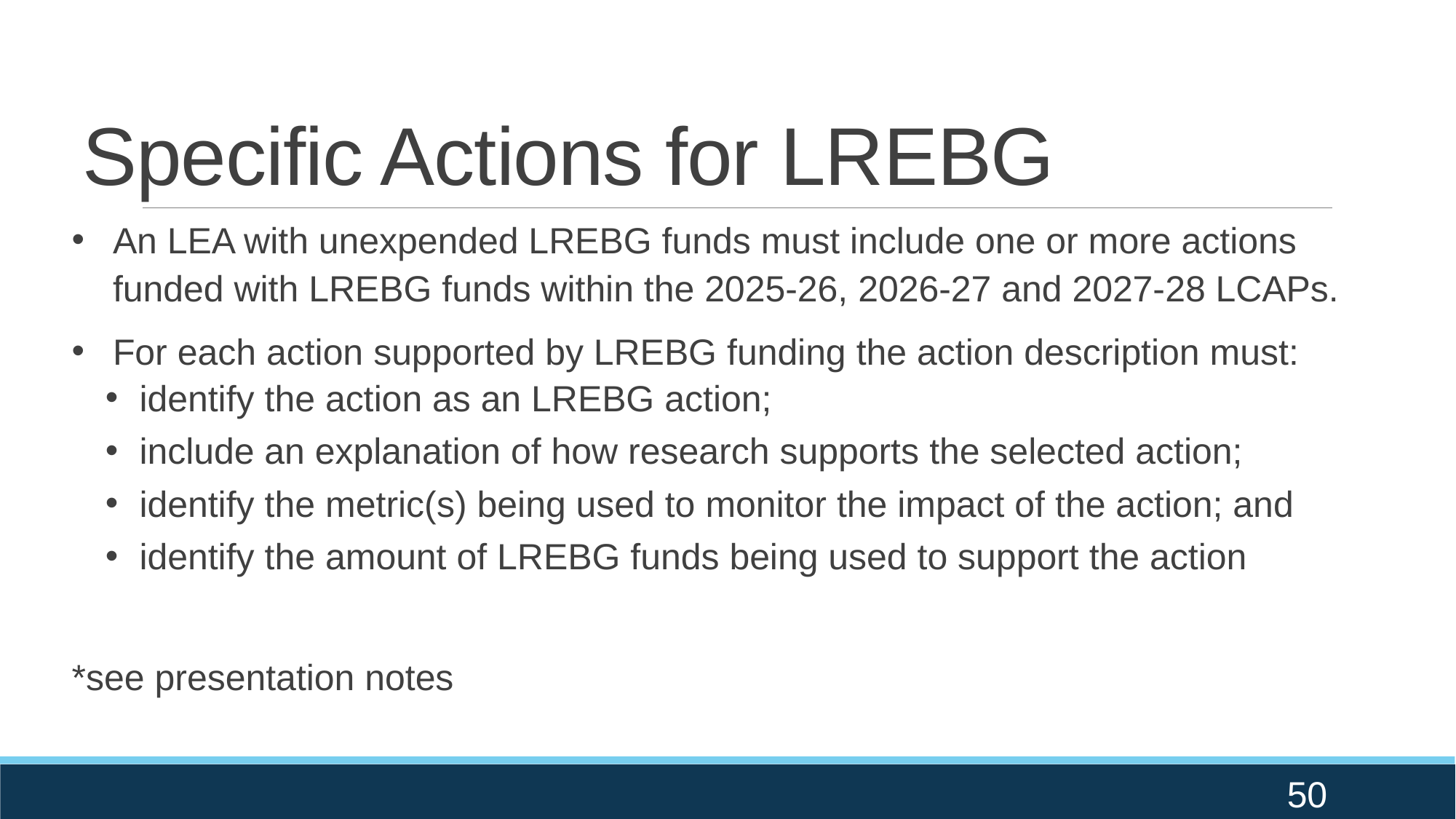

# Specific Actions for LREBG
An LEA with unexpended LREBG funds must include one or more actions funded with LREBG funds within the 2025-26, 2026-27 and 2027-28 LCAPs.
For each action supported by LREBG funding the action description must:
identify the action as an LREBG action;
include an explanation of how research supports the selected action;
identify the metric(s) being used to monitor the impact of the action; and
identify the amount of LREBG funds being used to support the action

*see presentation notes
50